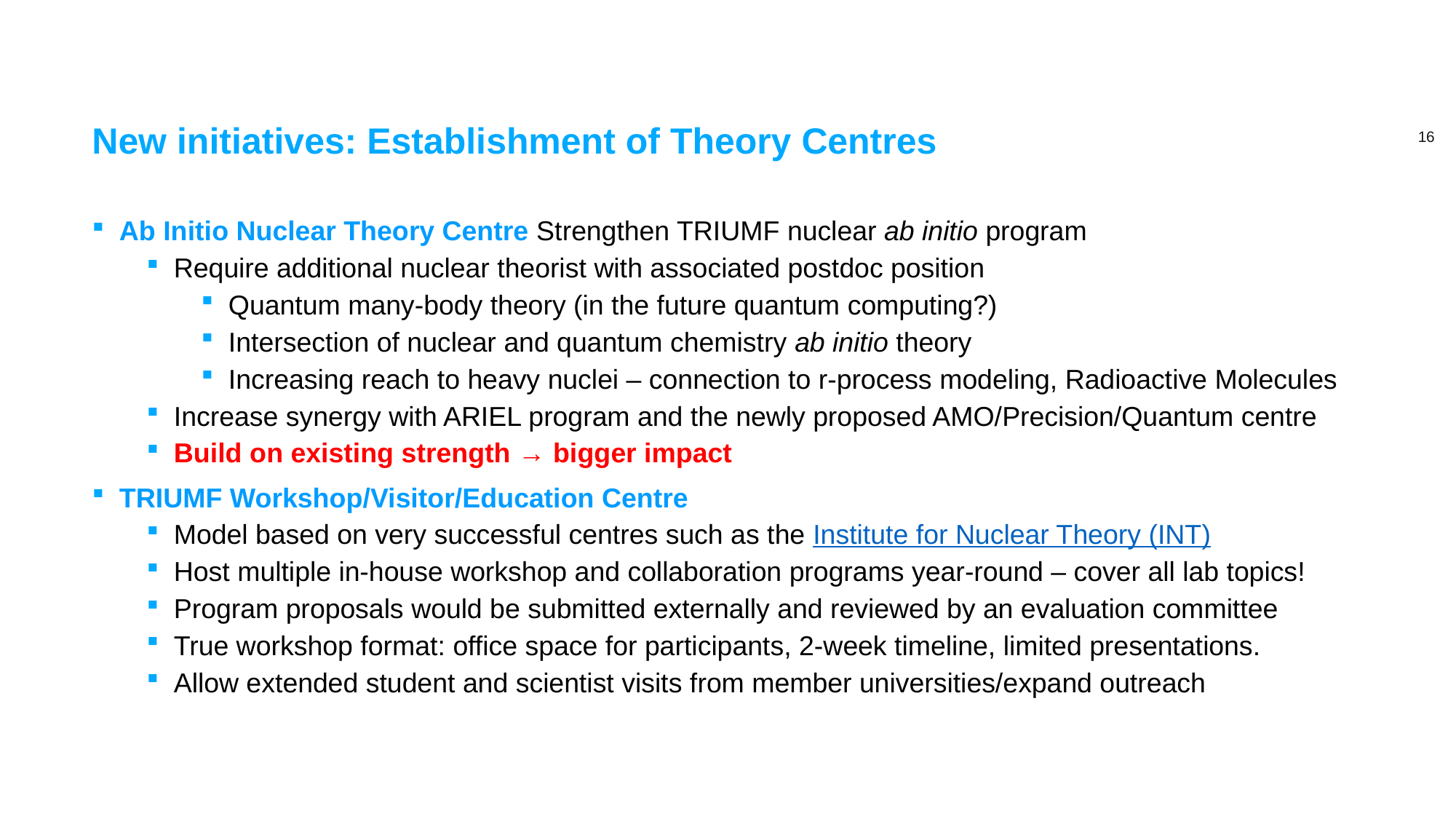

# New initiatives: Establishment of Theory Centres
Ab Initio Nuclear Theory Centre Strengthen TRIUMF nuclear ab initio program
Require additional nuclear theorist with associated postdoc position
Quantum many-body theory (in the future quantum computing?)
Intersection of nuclear and quantum chemistry ab initio theory
Increasing reach to heavy nuclei – connection to r-process modeling, Radioactive Molecules
Increase synergy with ARIEL program and the newly proposed AMO/Precision/Quantum centre
Build on existing strength → bigger impact
TRIUMF Workshop/Visitor/Education Centre
Model based on very successful centres such as the Institute for Nuclear Theory (INT)
Host multiple in-house workshop and collaboration programs year-round – cover all lab topics!
Program proposals would be submitted externally and reviewed by an evaluation committee
True workshop format: office space for participants, 2-week timeline, limited presentations.
Allow extended student and scientist visits from member universities/expand outreach